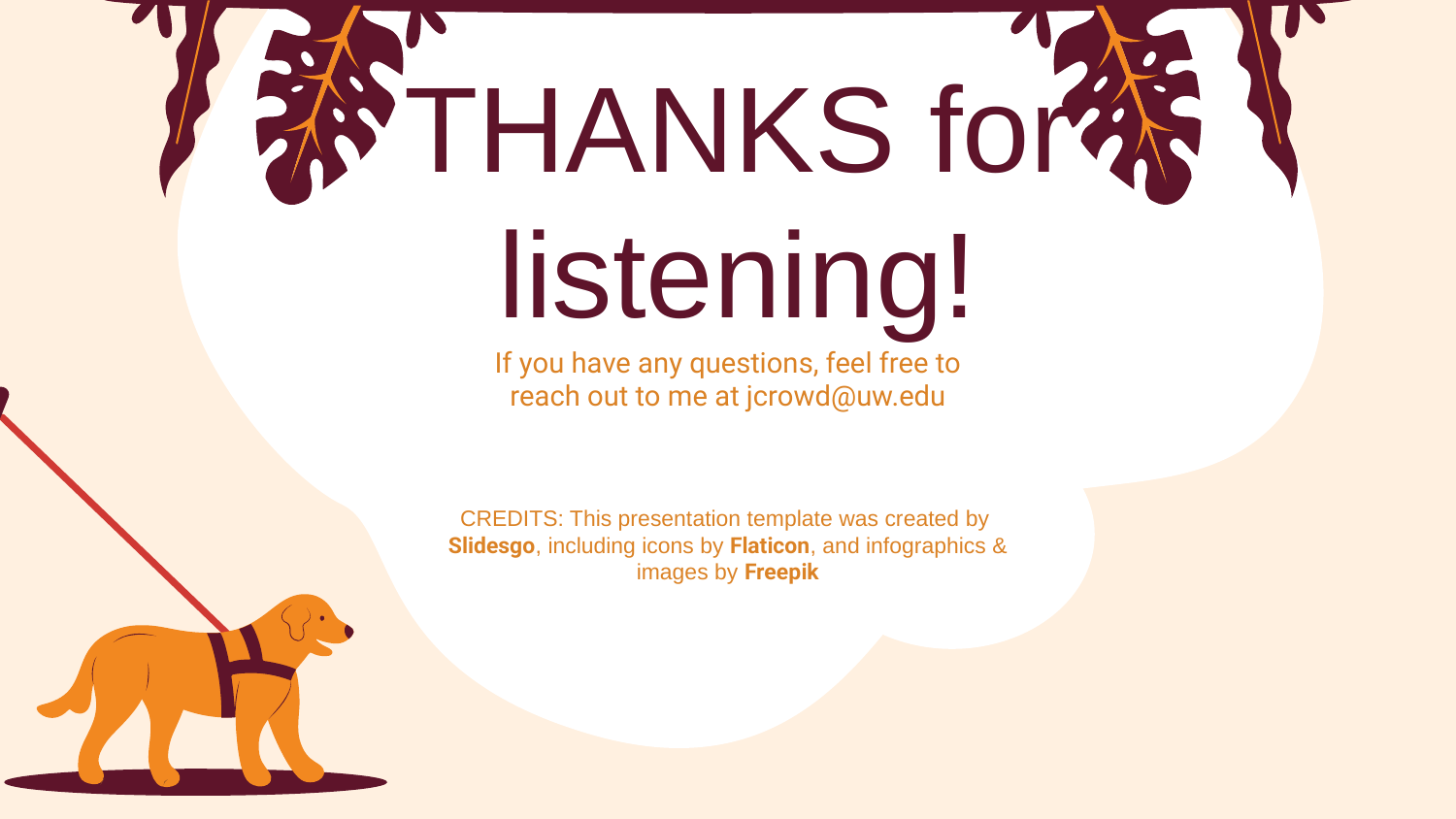

# THANKS for listening!
If you have any questions, feel free to reach out to me at jcrowd@uw.edu